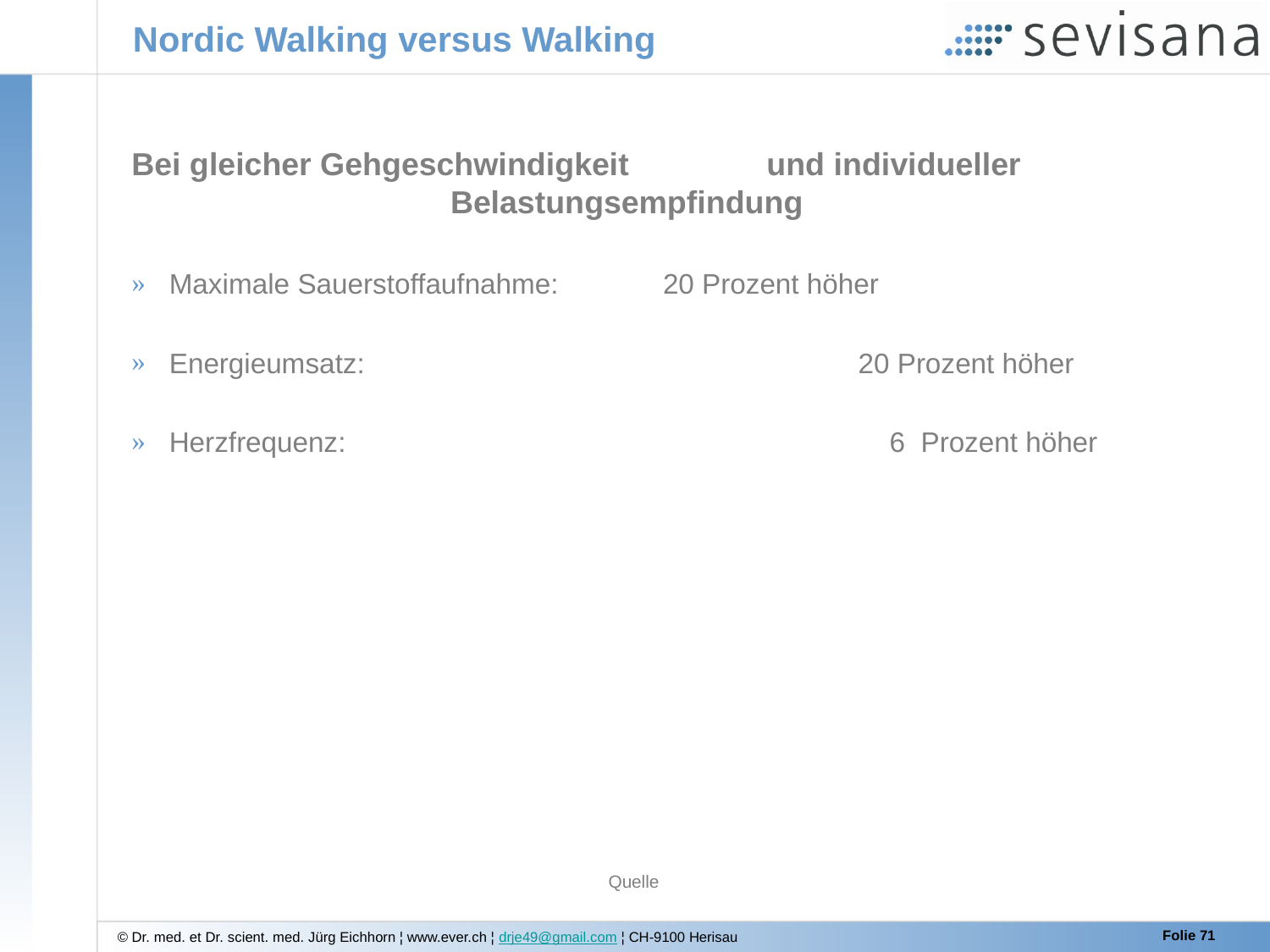

# Nordic Walking versus Walking
Bei gleicher Gehgeschwindigkeit  	und individueller                                                        Belastungsempfindung
   Maximale Sauerstoffaufnahme:	   20 Prozent höher
   Energieumsatz:			                            20 Prozent höher
   Herzfrequenz:			                                6  Prozent höher
Quelle